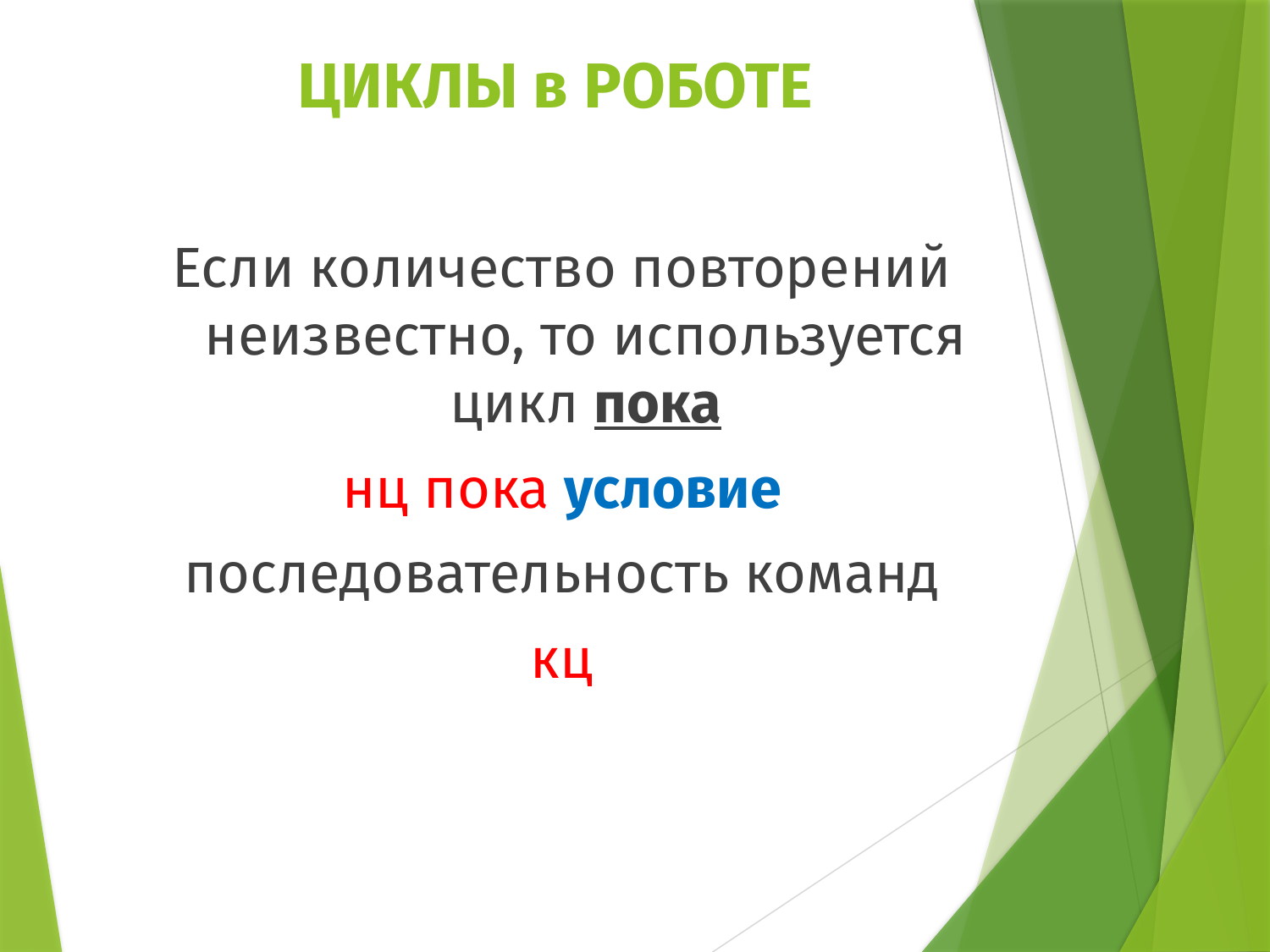

# ЦИКЛЫ в РОБОТЕ

Если количество повторений неизвестно, то используется цикл пока
нц пока условие
последовательность команд
кц